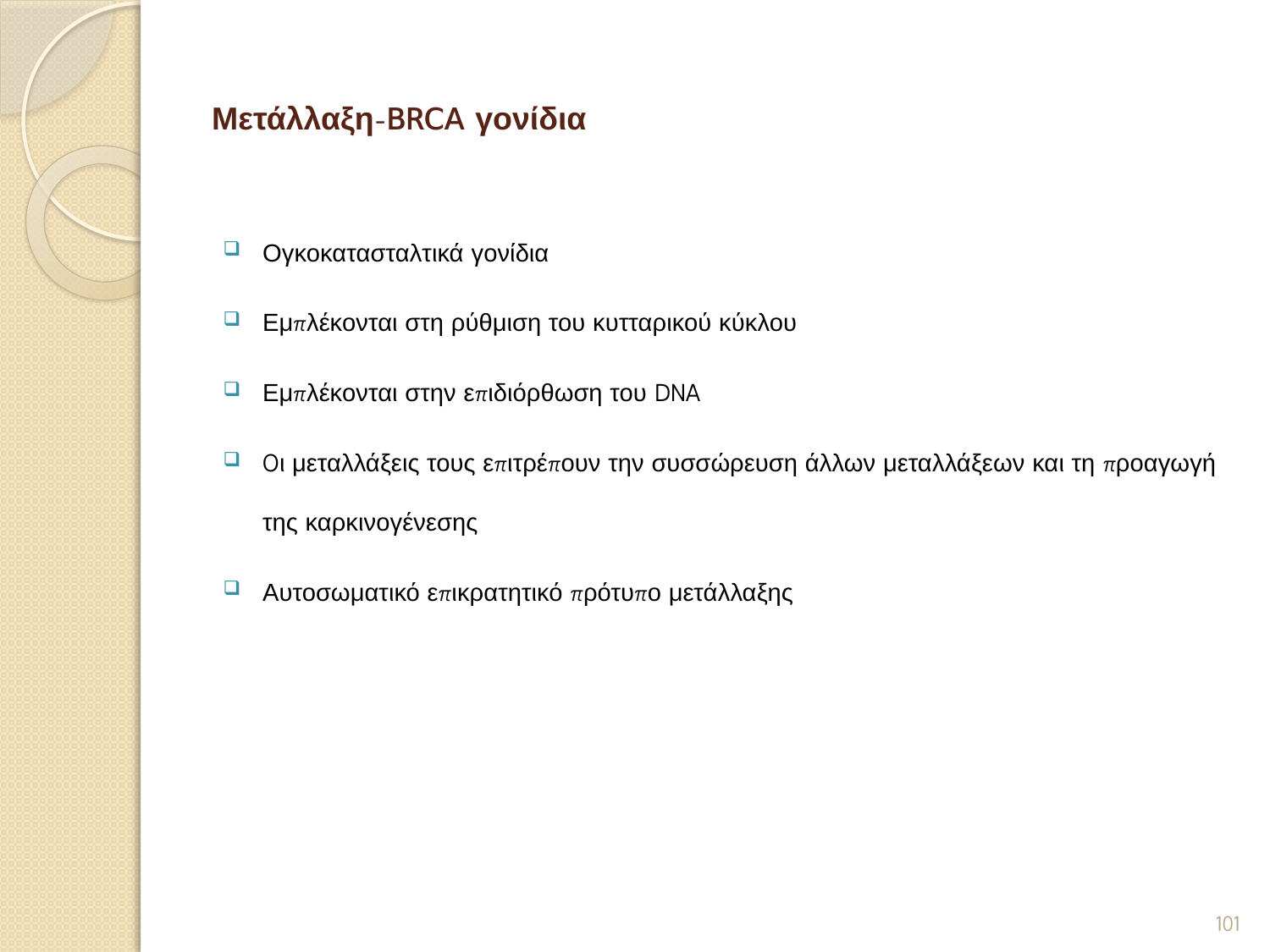

# Μετάλλαξη-BRCA γονίδια
Ογκοκατασταλτικά γονίδια
Εμπλέκονται στη ρύθμιση του κυτταρικού κύκλου
Εμπλέκονται στην επιδιόρθωση του DNA
Oι μεταλλάξεις τους επιτρέπουν την συσσώρευση άλλων μεταλλάξεων και τη προαγωγή της καρκινογένεσης
Αυτοσωματικό επικρατητικό πρότυπο μετάλλαξης

101